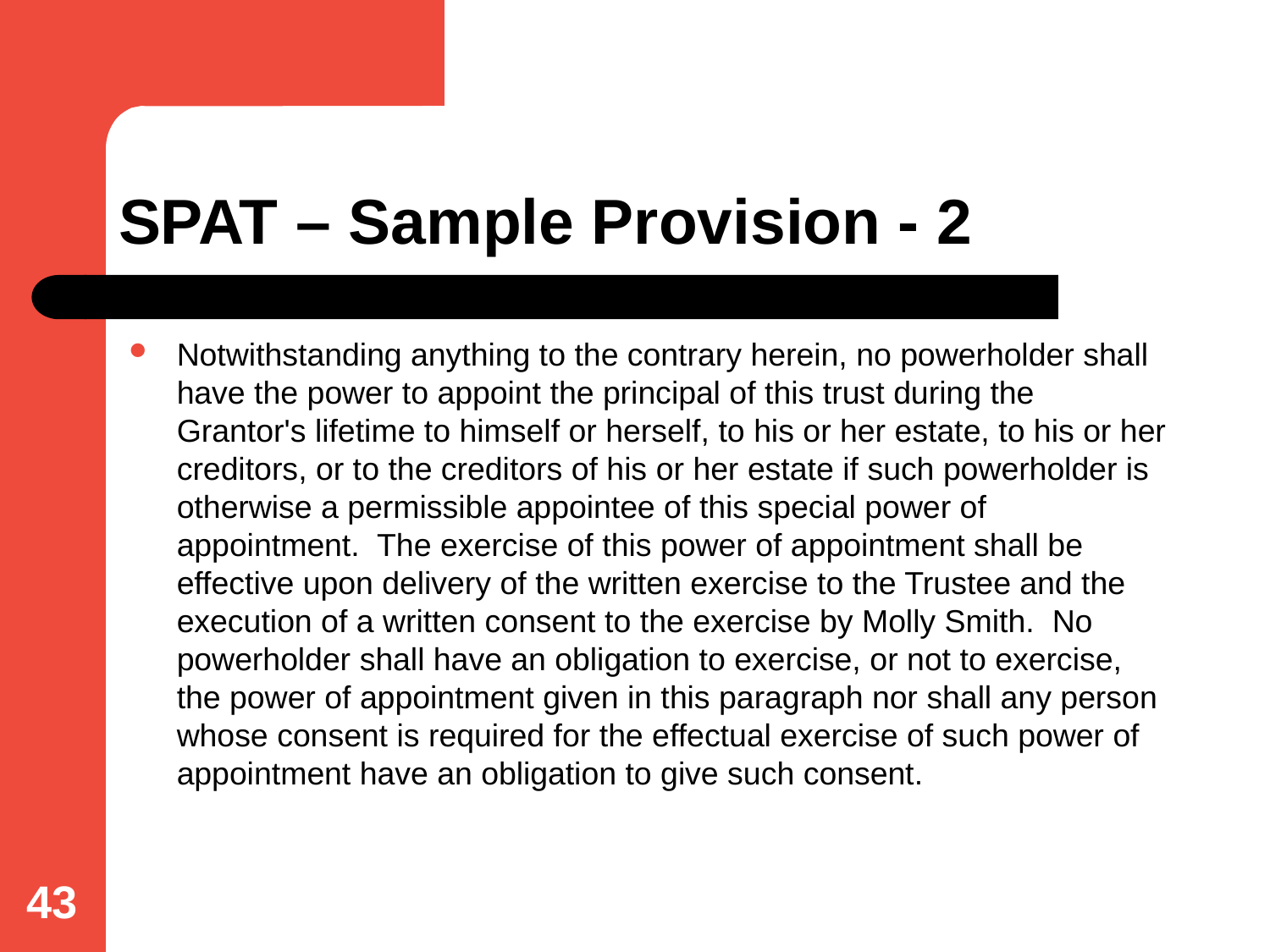

# SPAT – Sample Provision - 2
Notwithstanding anything to the contrary herein, no powerholder shall have the power to appoint the principal of this trust during the Grantor's lifetime to himself or herself, to his or her estate, to his or her creditors, or to the creditors of his or her estate if such powerholder is otherwise a permissible appointee of this special power of appointment.  The exercise of this power of appointment shall be effective upon delivery of the written exercise to the Trustee and the execution of a written consent to the exercise by Molly Smith.  No powerholder shall have an obligation to exercise, or not to exercise, the power of appointment given in this paragraph nor shall any person whose consent is required for the effectual exercise of such power of appointment have an obligation to give such consent.
43